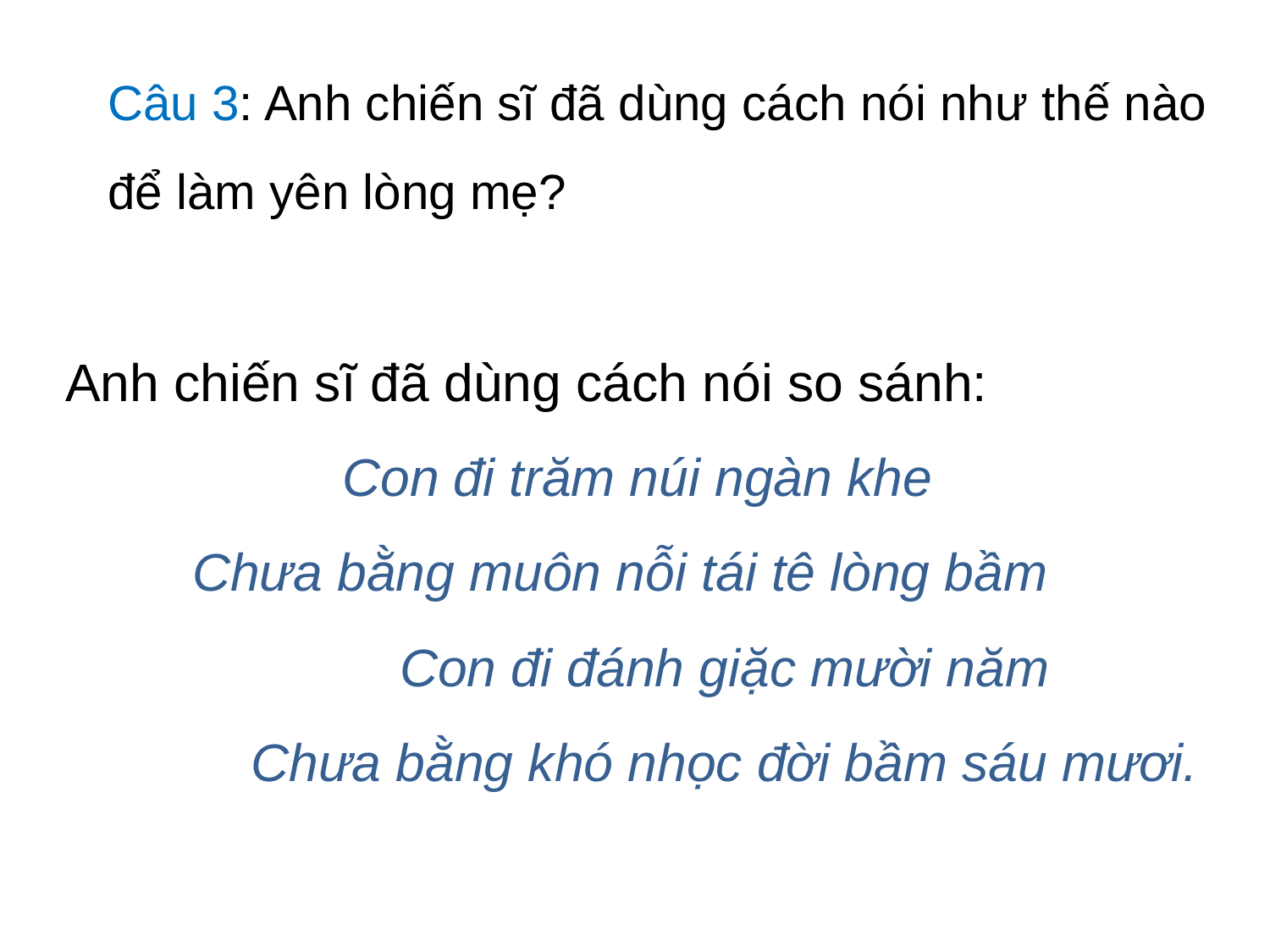

Câu 3: Anh chiến sĩ đã dùng cách nói như thế nào để làm yên lòng mẹ?
Anh chiến sĩ đã dùng cách nói so sánh:
Con đi trăm núi ngàn khe
Chưa bằng muôn nỗi tái tê lòng bầm
Con đi đánh giặc mười năm
Chưa bằng khó nhọc đời bầm sáu mươi.